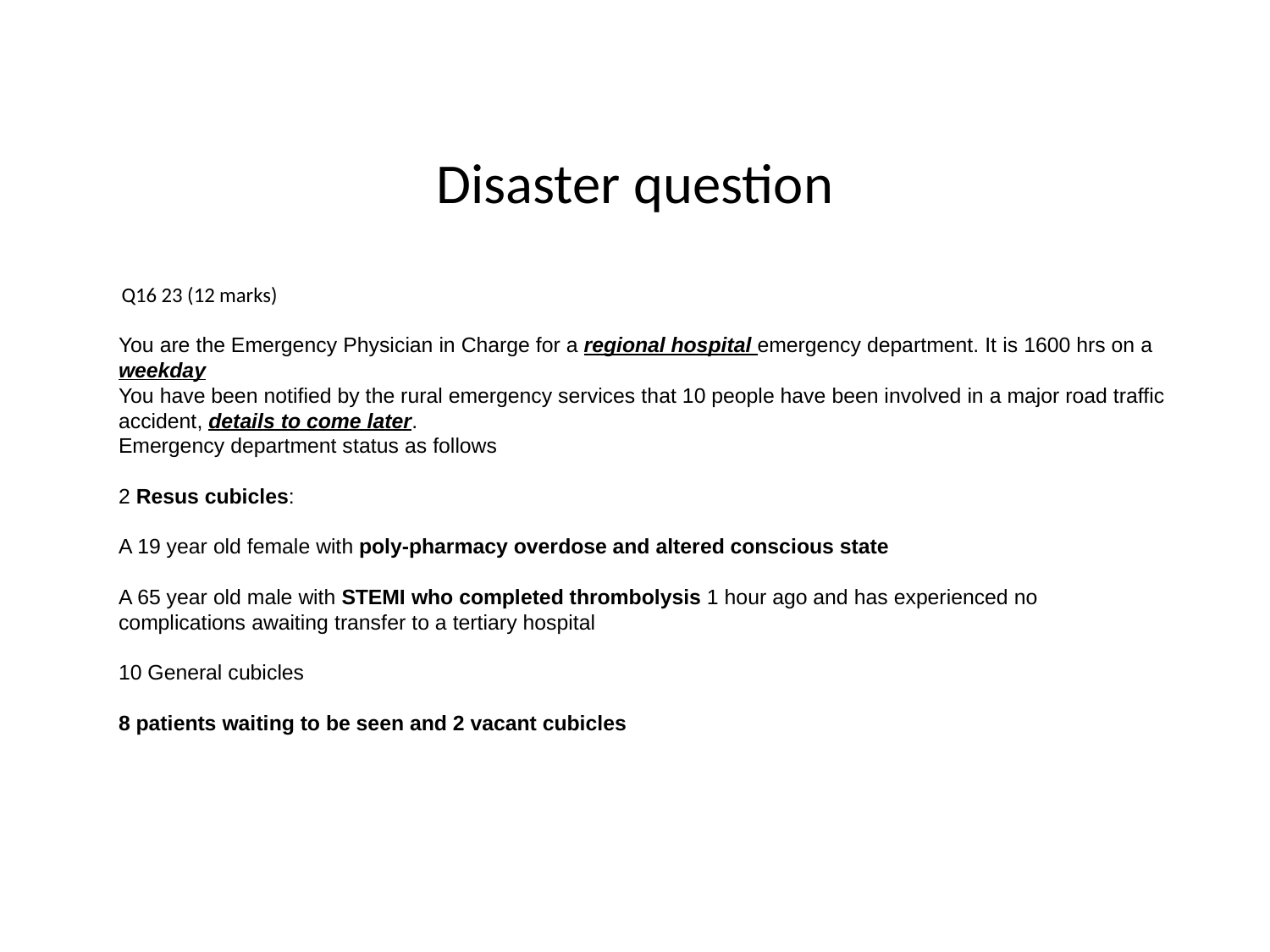

# Disaster question
 Q16 23 (12 marks)
You are the Emergency Physician in Charge for a regional hospital emergency department. It is 1600 hrs on a weekday
You have been notified by the rural emergency services that 10 people have been involved in a major road traffic accident, details to come later.
Emergency department status as follows

2 Resus cubicles:

A 19 year old female with poly-pharmacy overdose and altered conscious state

A 65 year old male with STEMI who completed thrombolysis 1 hour ago and has experienced no
complications awaiting transfer to a tertiary hospital

10 General cubicles

8 patients waiting to be seen and 2 vacant cubicles